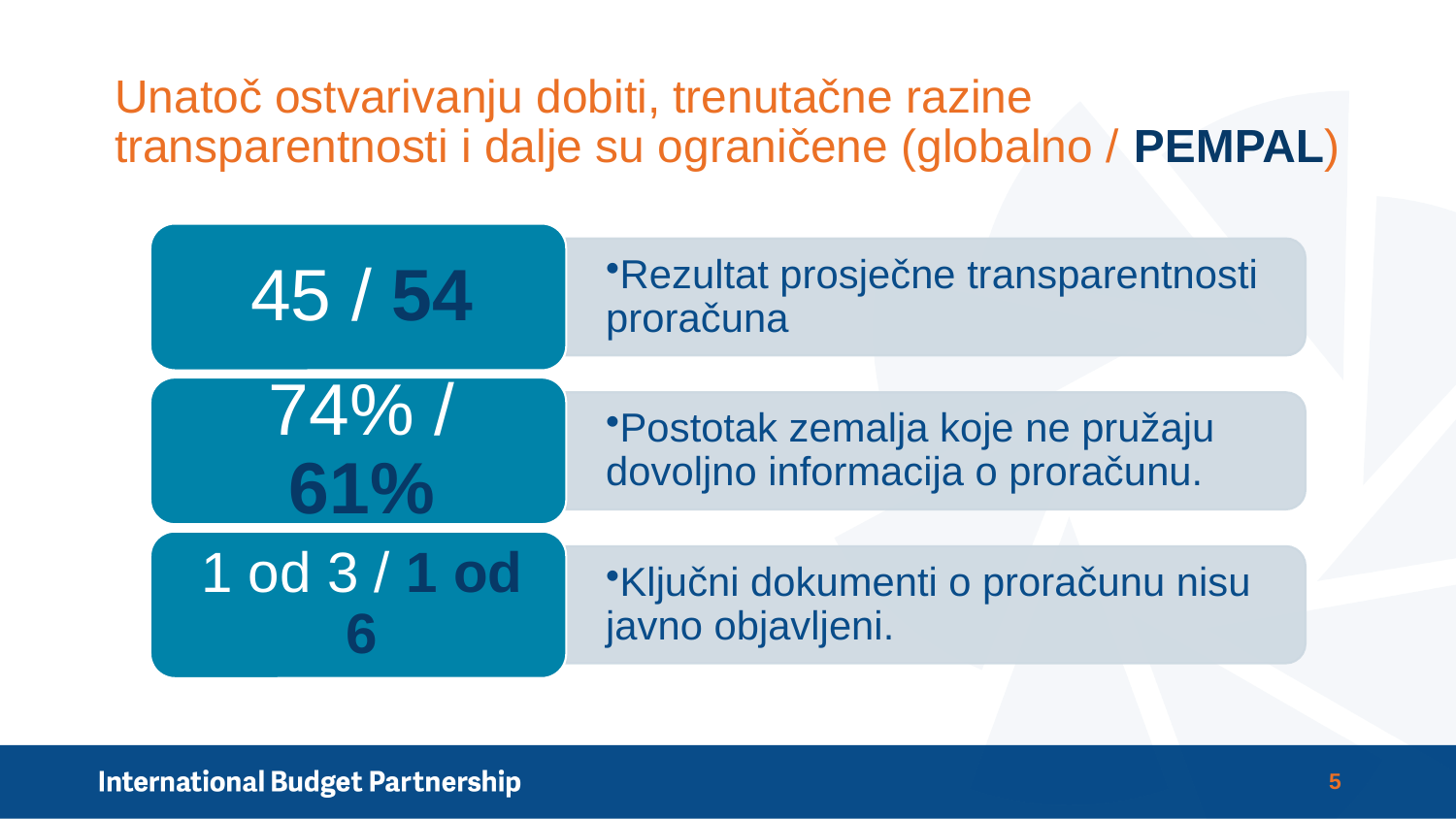

# Unatoč ostvarivanju dobiti, trenutačne razine transparentnosti i dalje su ograničene (globalno / PEMPAL)
Rezultat prosječne transparentnosti proračuna
45 / 54
Postotak zemalja koje ne pružaju dovoljno informacija o proračunu.
74% / 61%
Ključni dokumenti o proračunu nisu javno objavljeni.
1 od 3 / 1 od 6
5